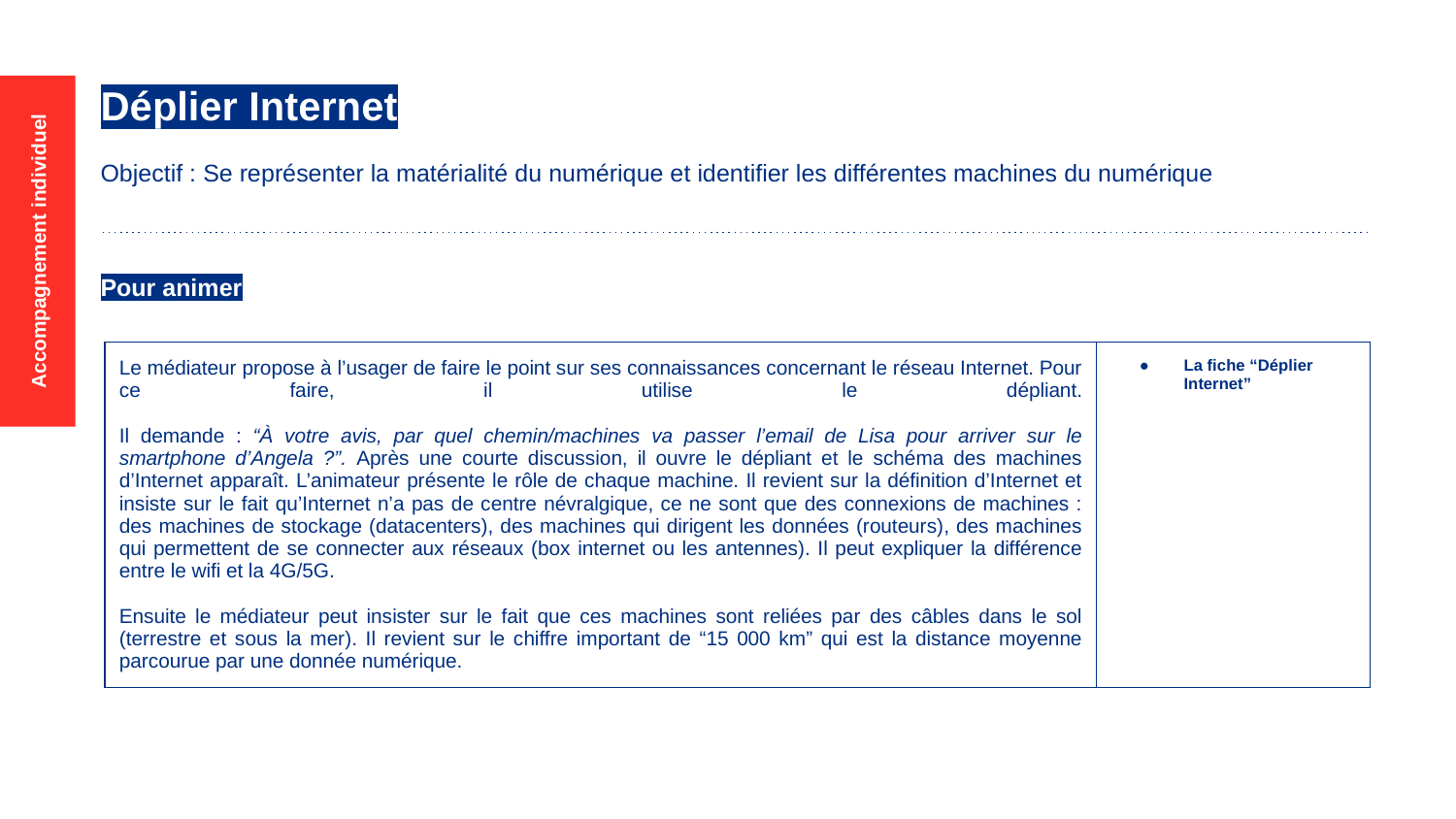

Déplier Internet
Objectif : Se représenter la matérialité du numérique et identifier les différentes machines du numérique
Accompagnement individuel
Pour animer
| Le médiateur propose à l’usager de faire le point sur ses connaissances concernant le réseau Internet. Pour ce faire, il utilise le dépliant. Il demande : “À votre avis, par quel chemin/machines va passer l’email de Lisa pour arriver sur le smartphone d’Angela ?”. Après une courte discussion, il ouvre le dépliant et le schéma des machines d’Internet apparaît. L’animateur présente le rôle de chaque machine. Il revient sur la définition d’Internet et insiste sur le fait qu’Internet n’a pas de centre névralgique, ce ne sont que des connexions de machines : des machines de stockage (datacenters), des machines qui dirigent les données (routeurs), des machines qui permettent de se connecter aux réseaux (box internet ou les antennes). Il peut expliquer la différence entre le wifi et la 4G/5G. Ensuite le médiateur peut insister sur le fait que ces machines sont reliées par des câbles dans le sol (terrestre et sous la mer). Il revient sur le chiffre important de “15 000 km” qui est la distance moyenne parcourue par une donnée numérique. | La fiche “Déplier Internet” |
| --- | --- |